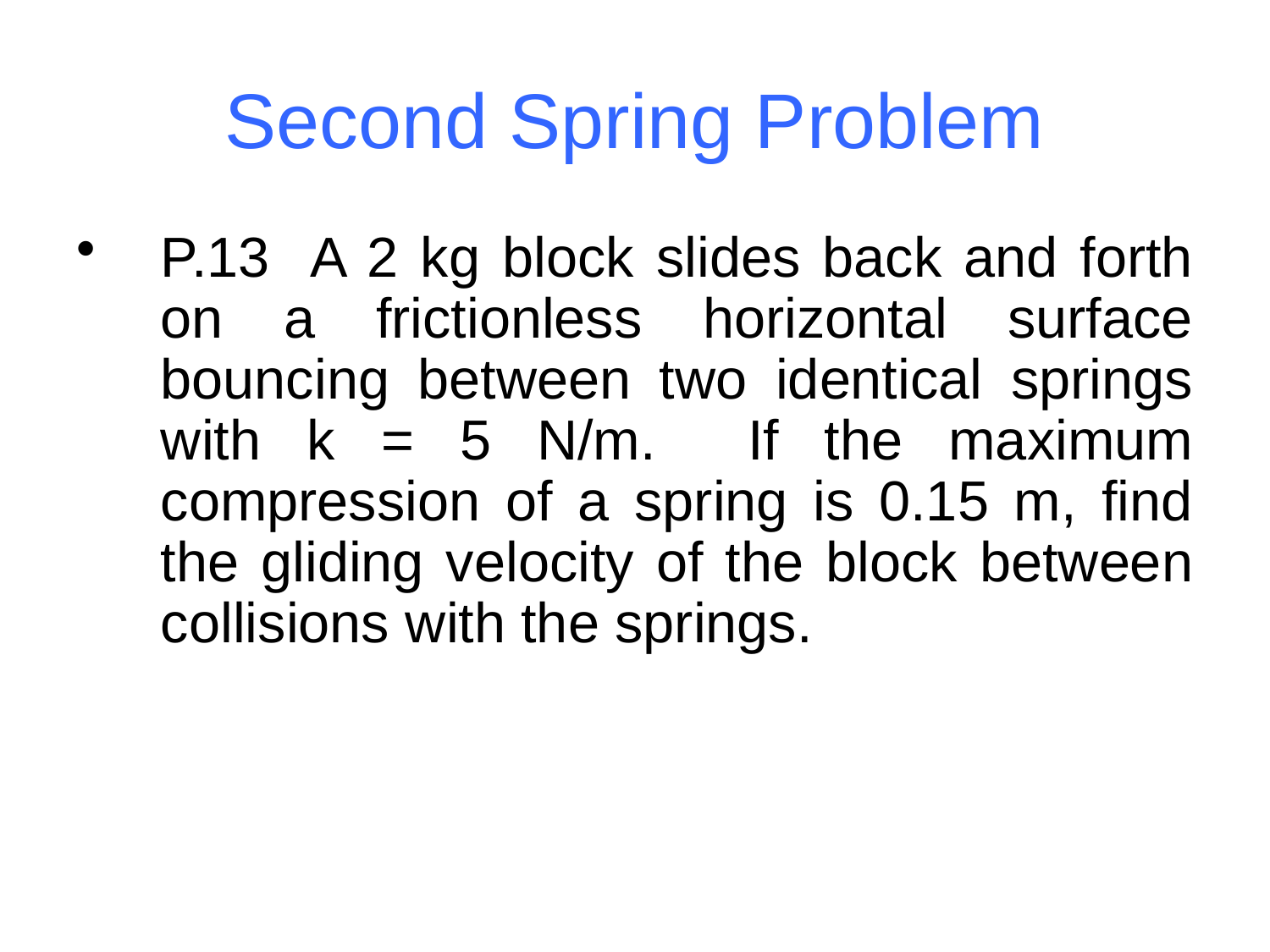

# Second Spring Problem
P.13  A 2 kg block slides back and forth on a frictionless horizontal surface bouncing between two identical springs with k = 5 N/m.  If the maximum compression of a spring is 0.15 m, find the gliding velocity of the block between collisions with the springs.